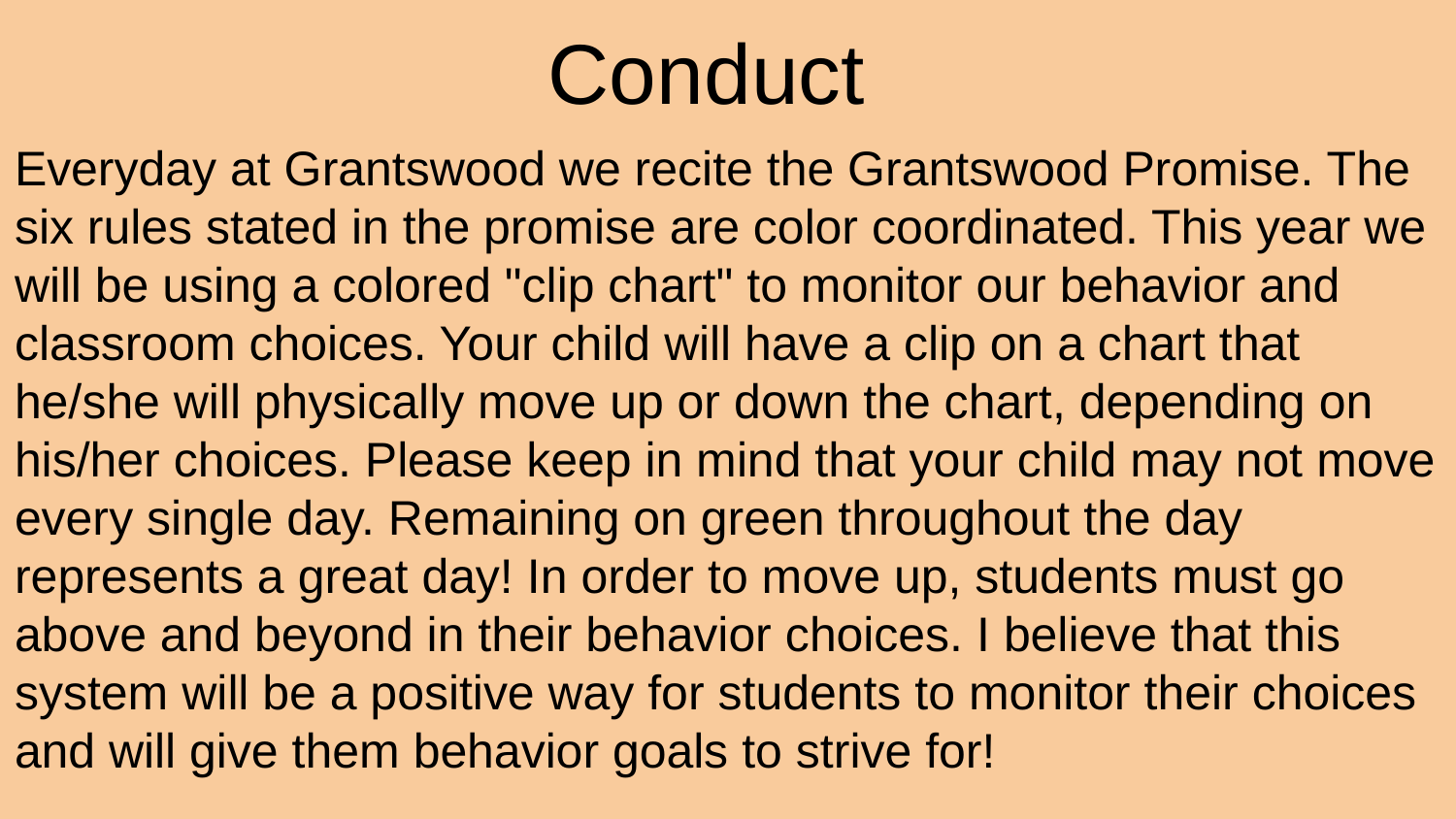

Conduct
Everyday at Grantswood we recite the Grantswood Promise. The six rules stated in the promise are color coordinated. This year we will be using a colored "clip chart" to monitor our behavior and classroom choices. Your child will have a clip on a chart that he/she will physically move up or down the chart, depending on his/her choices. Please keep in mind that your child may not move every single day. Remaining on green throughout the day represents a great day! In order to move up, students must go above and beyond in their behavior choices. I believe that this system will be a positive way for students to monitor their choices and will give them behavior goals to strive for!